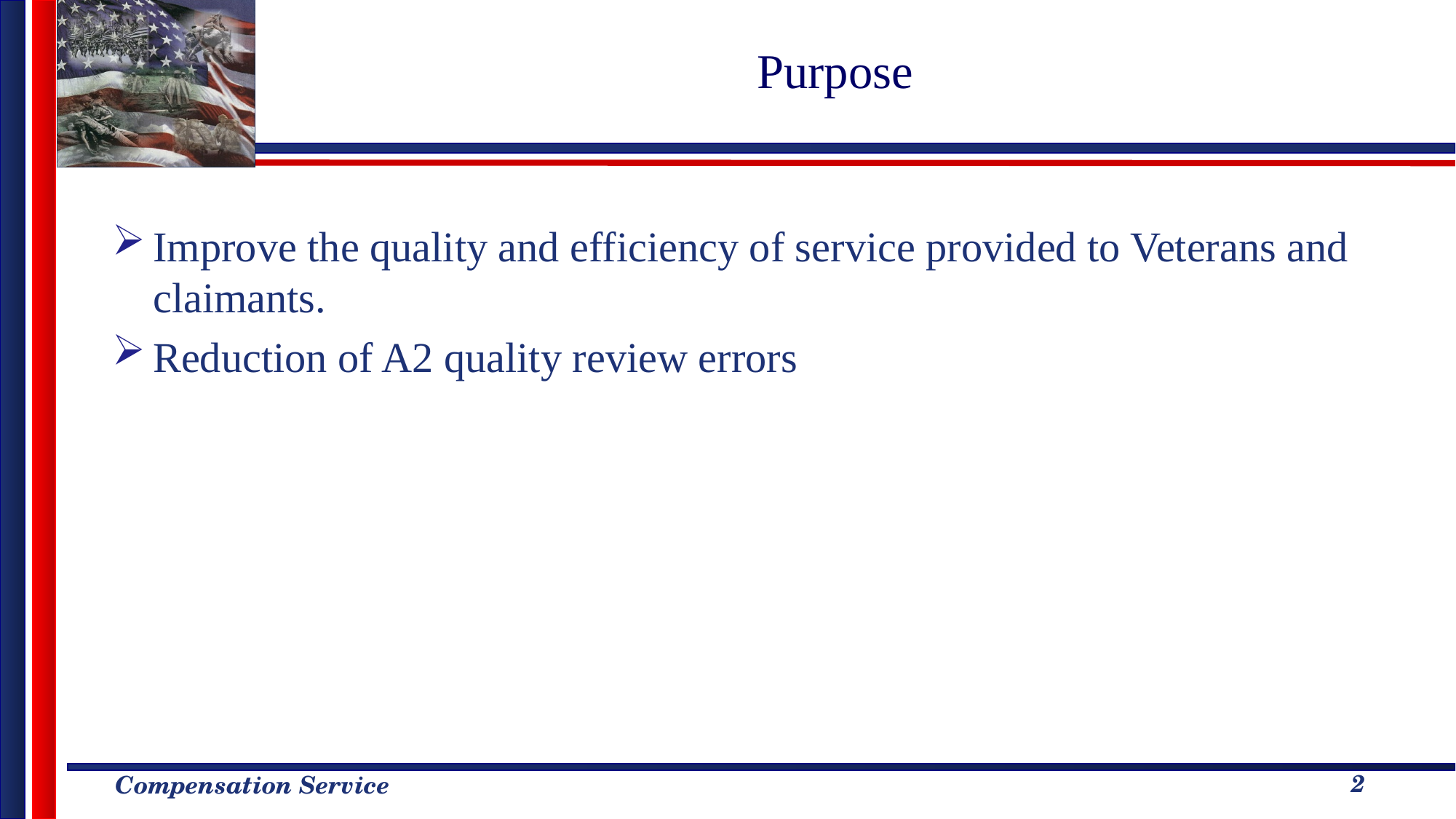

# Purpose
Improve the quality and efficiency of service provided to Veterans and claimants.
Reduction of A2 quality review errors

2